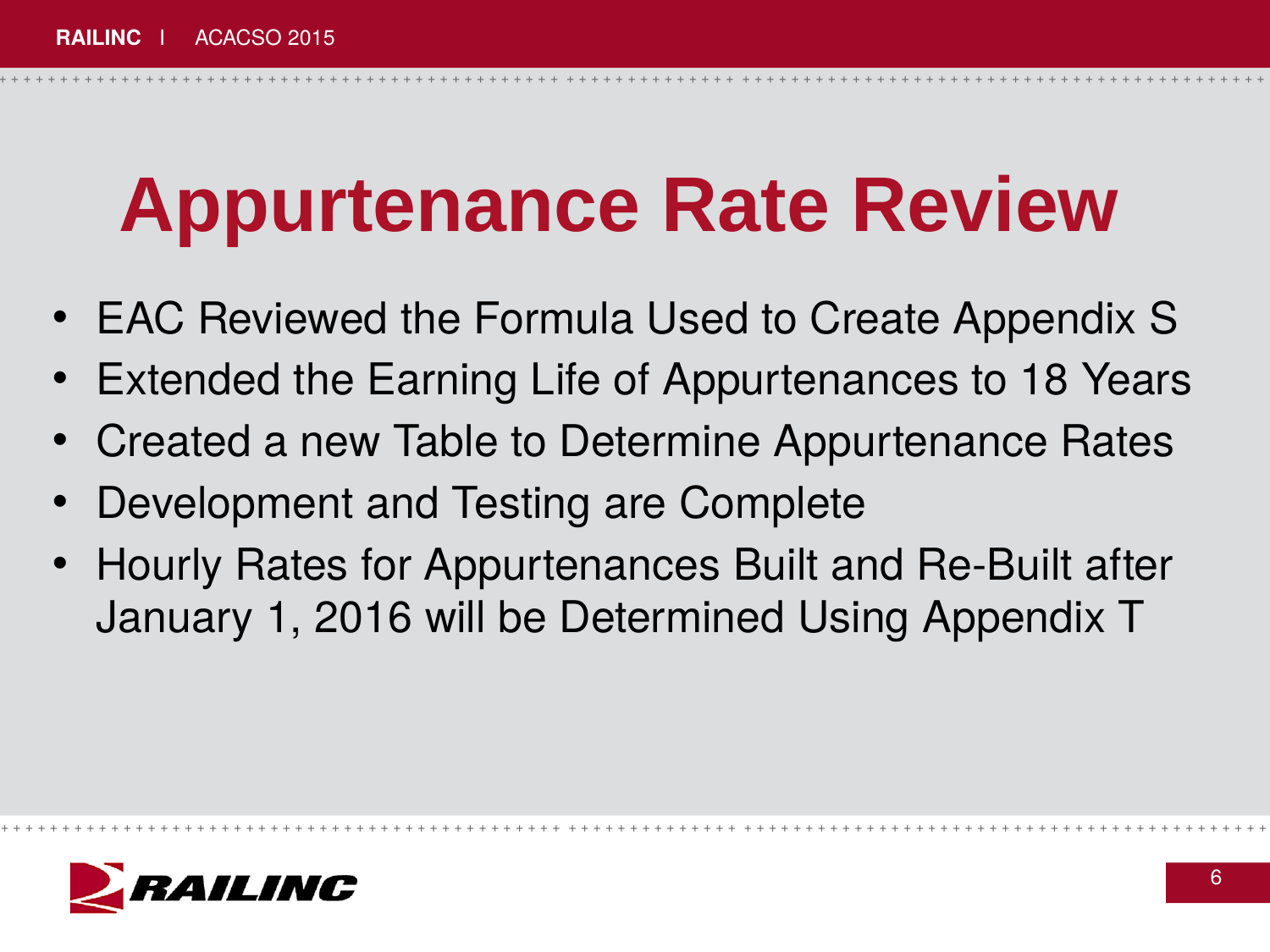

# Appurtenance Rate Review
EAC Reviewed the Formula Used to Create Appendix S
Extended the Earning Life of Appurtenances to 18 Years
Created a new Table to Determine Appurtenance Rates
Development and Testing are Complete
Hourly Rates for Appurtenances Built and Re-Built after January 1, 2016 will be Determined Using Appendix T
6